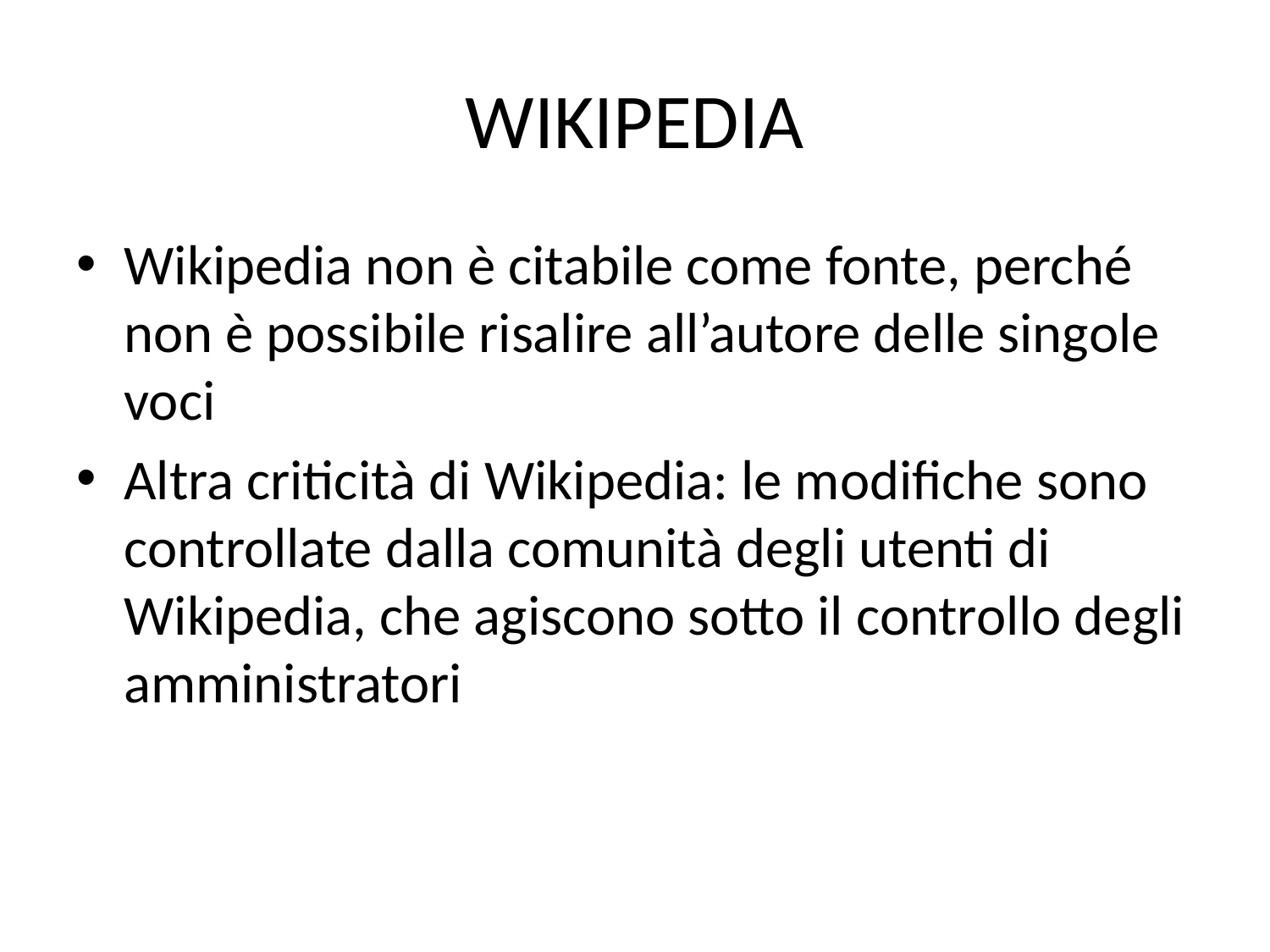

# WIKIPEDIA
Wikipedia non è citabile come fonte, perché non è possibile risalire all’autore delle singole voci
Altra criticità di Wikipedia: le modifiche sono controllate dalla comunità degli utenti di Wikipedia, che agiscono sotto il controllo degli amministratori